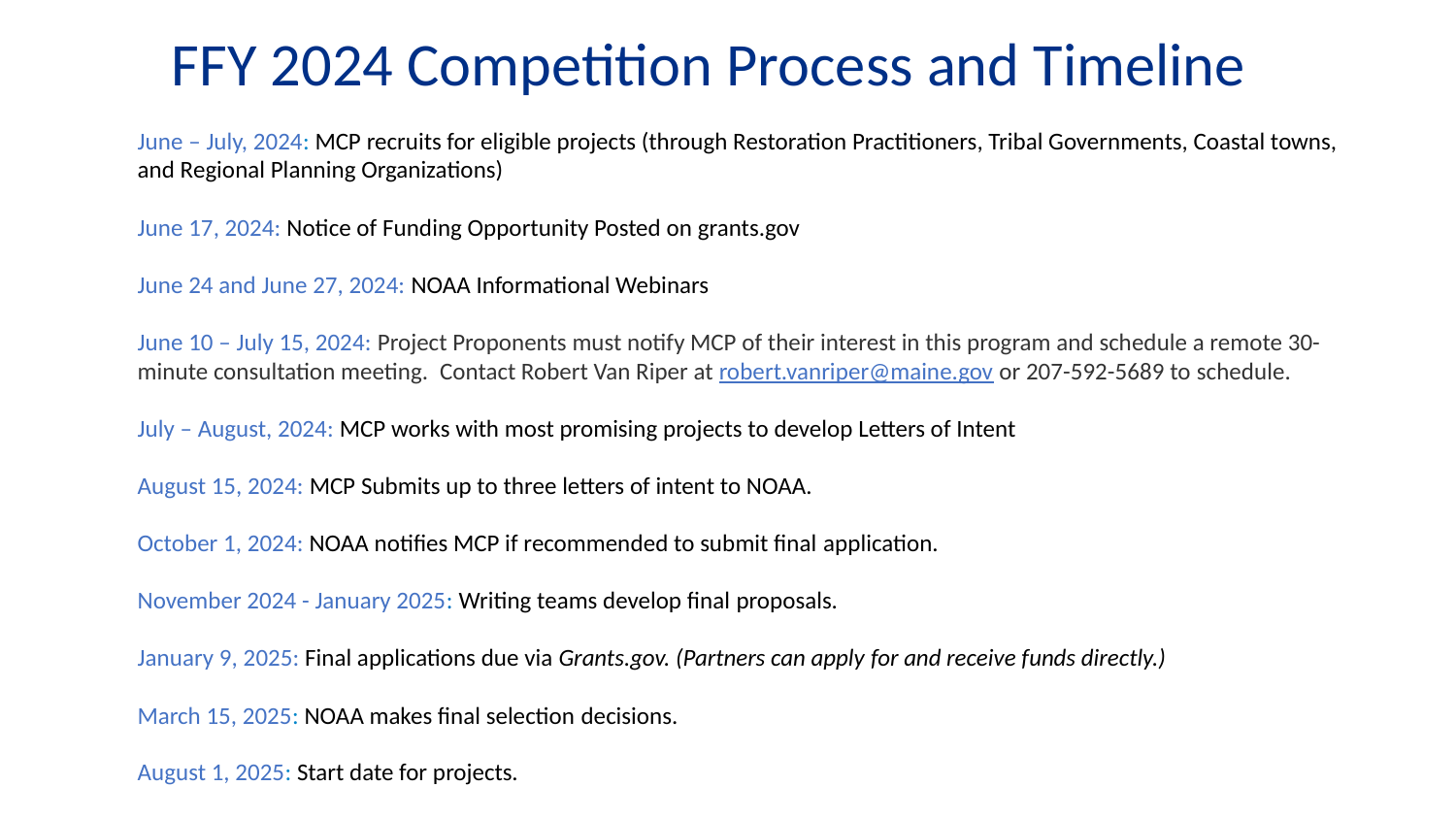

# FFY 2024 Competition Process and Timeline
June – July, 2024: MCP recruits for eligible projects (through Restoration Practitioners, Tribal Governments, Coastal towns, and Regional Planning Organizations)
June 17, 2024: Notice of Funding Opportunity Posted on grants.gov
June 24 and June 27, 2024: NOAA Informational Webinars
June 10 – July 15, 2024: Project Proponents must notify MCP of their interest in this program and schedule a remote 30-minute consultation meeting.  Contact Robert Van Riper at robert.vanriper@maine.gov or 207-592-5689 to schedule.
July – August, 2024: MCP works with most promising projects to develop Letters of Intent
August 15, 2024: MCP Submits up to three letters of intent to NOAA.
October 1, 2024: NOAA notifies MCP if recommended to submit final application.
November 2024 - January 2025: Writing teams develop final proposals.
January 9, 2025: Final applications due via Grants.gov. (Partners can apply for and receive funds directly.)
March 15, 2025: NOAA makes final selection decisions.
August 1, 2025: Start date for projects.